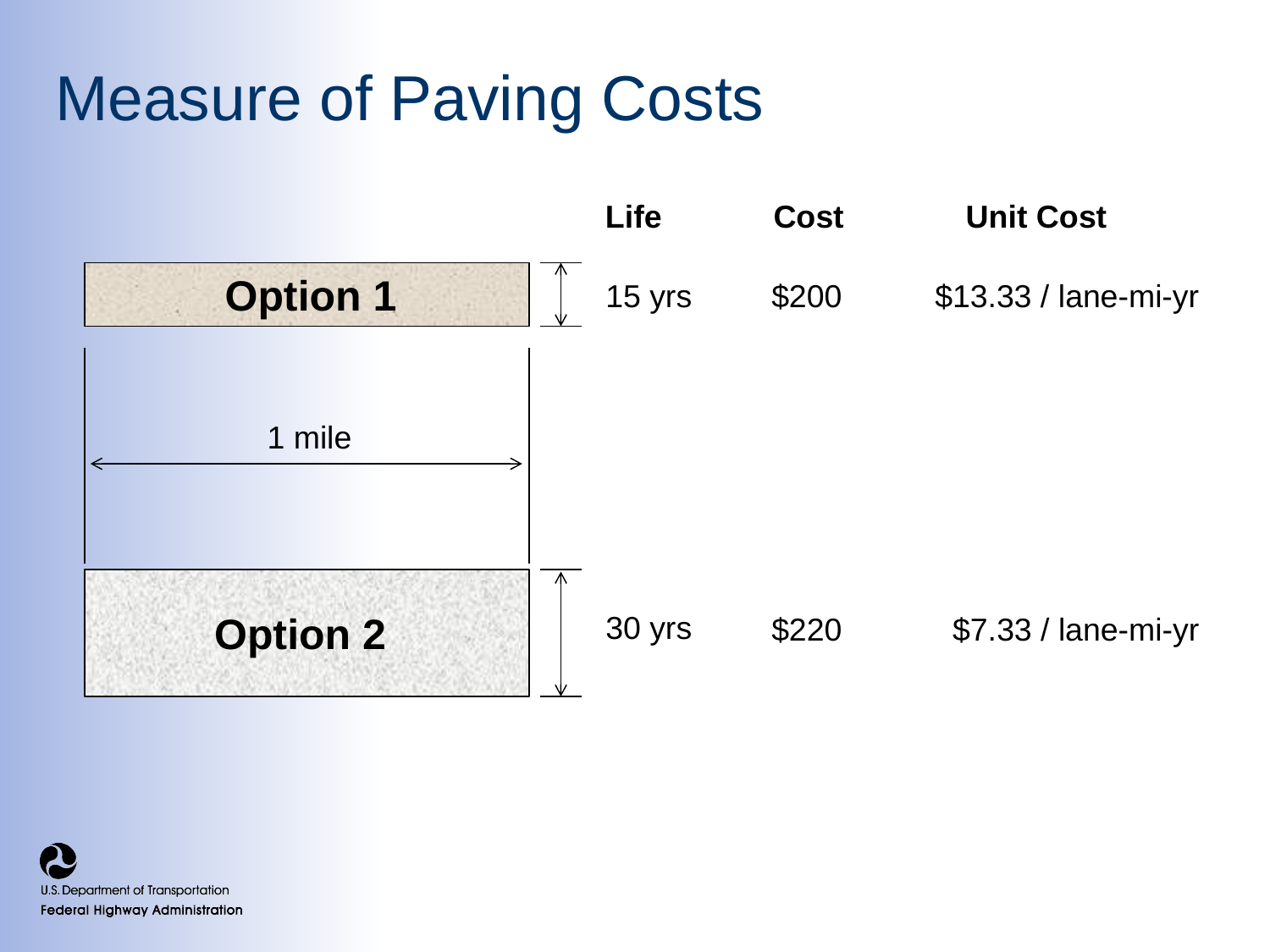

# Measure of Paving Costs
Life
Cost
Unit Cost

Option 1
15 yrs
$200
$13.33 / lane-mi-yr
1 mile

Option 2
30 yrs
$220
$7.33 / lane-mi-yr